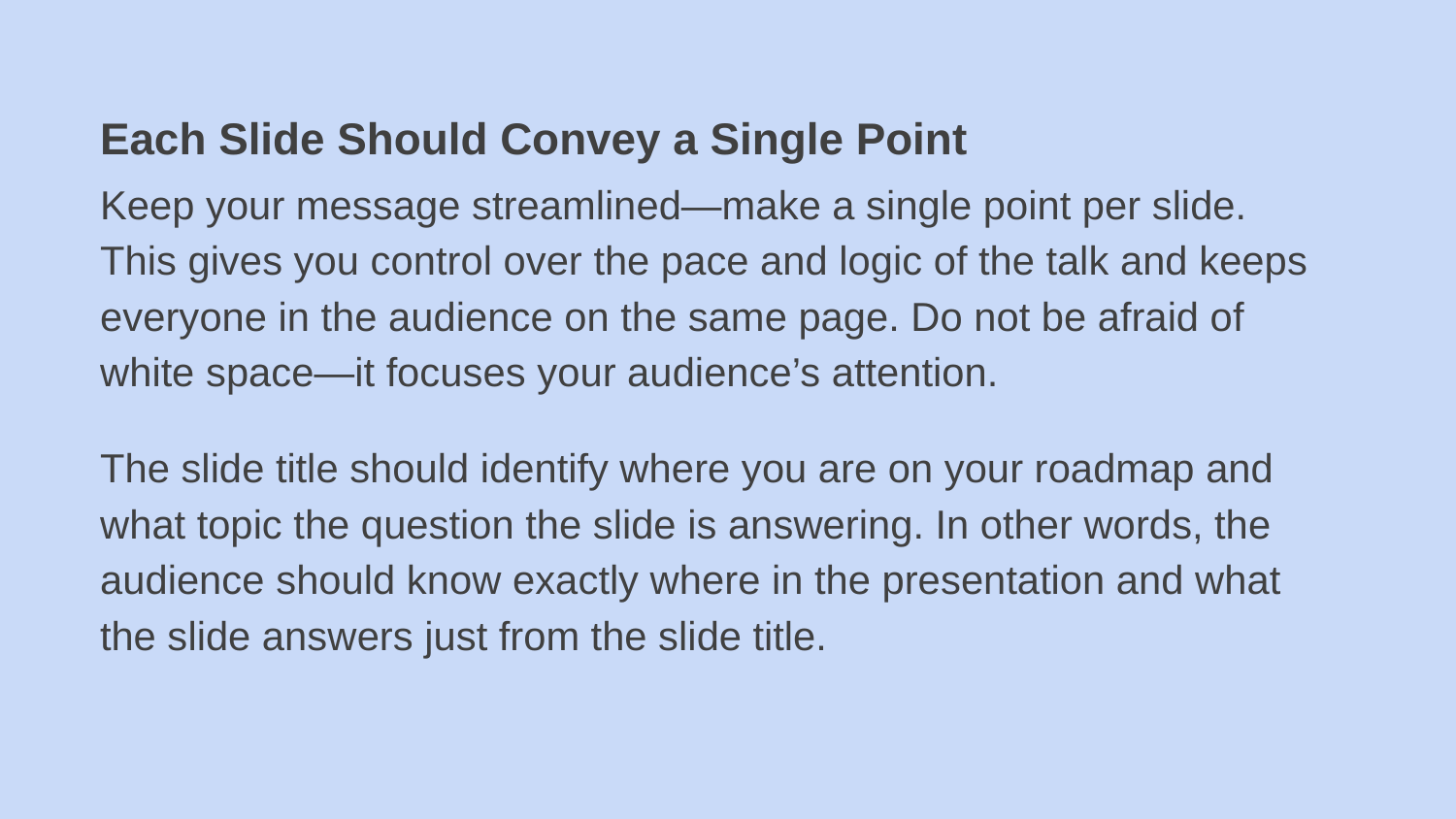

Each Slide Should Convey a Single Point
Keep your message streamlined—make a single point per slide. This gives you control over the pace and logic of the talk and keeps everyone in the audience on the same page. Do not be afraid of white space—it focuses your audience’s attention.
The slide title should identify where you are on your roadmap and what topic the question the slide is answering. In other words, the audience should know exactly where in the presentation and what the slide answers just from the slide title.